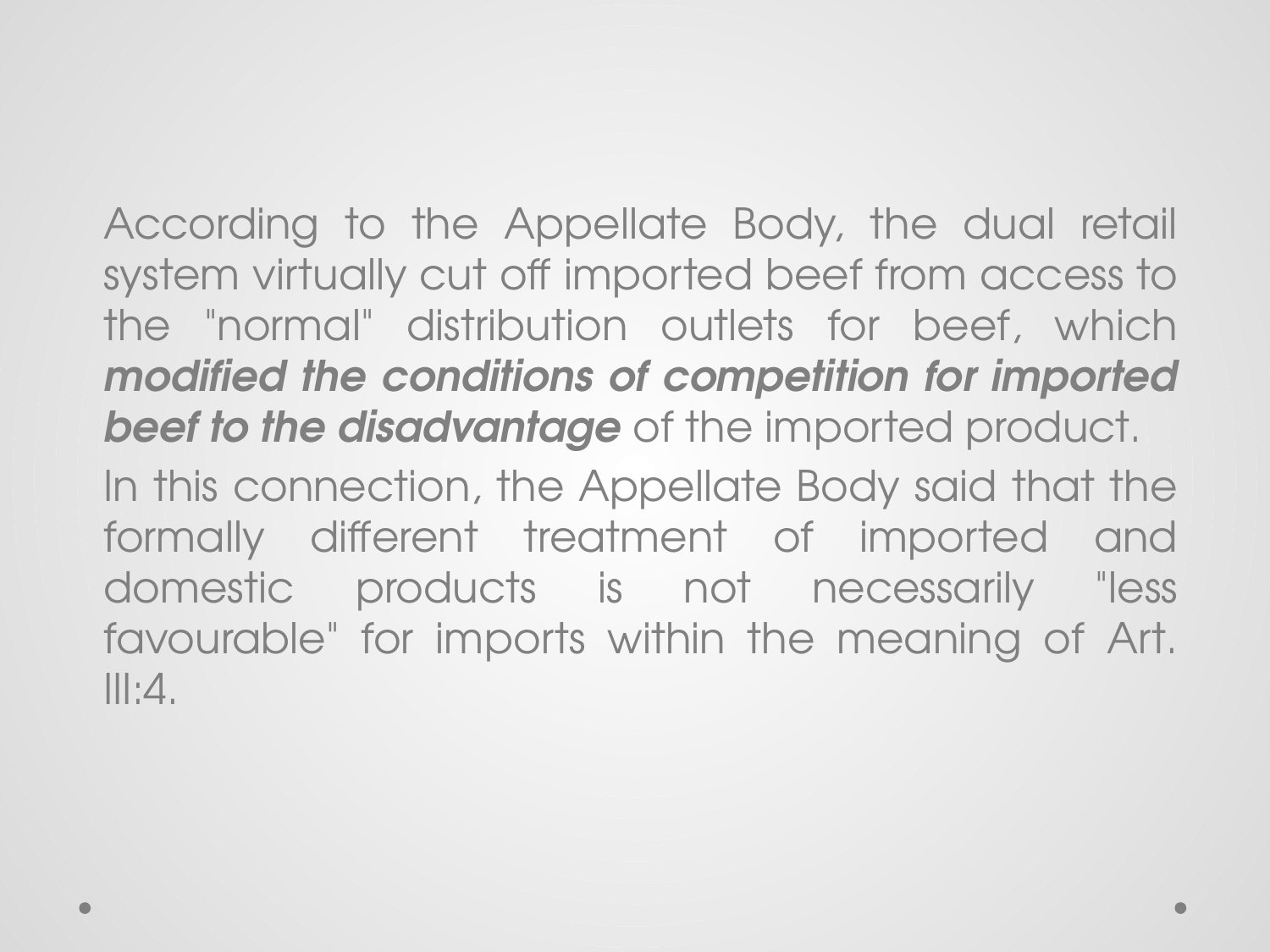

According to the Appellate Body, the dual retail system virtually cut off imported beef from access to the "normal" distribution outlets for beef, which modified the conditions of competition for imported beef to the disadvantage of the imported product.
In this connection, the Appellate Body said that the formally different treatment of imported and domestic products is not necessarily "less favourable" for imports within the meaning of Art. III:4.